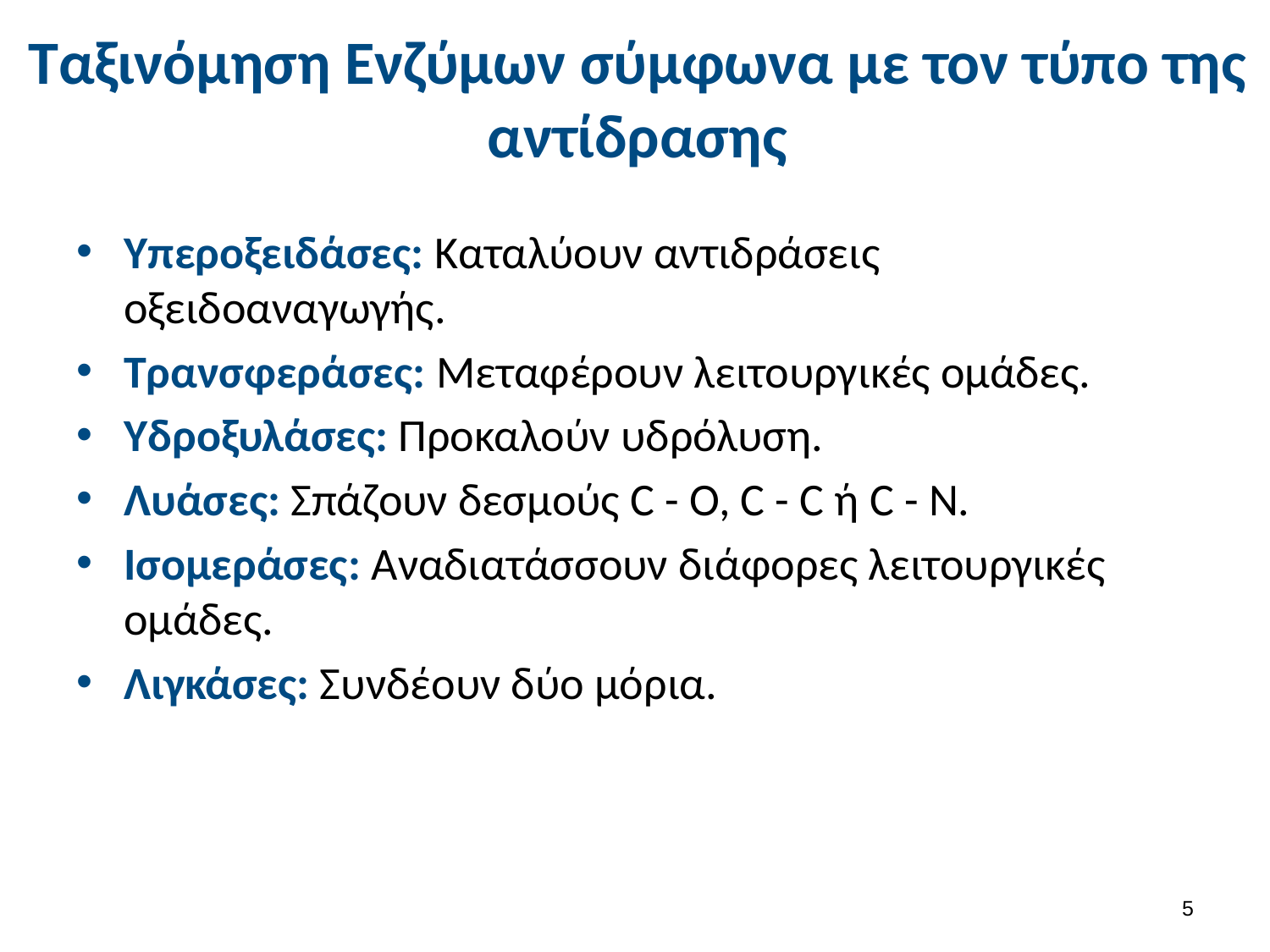

# Ταξινόμηση Ενζύμων σύμφωνα με τον τύπο της αντίδρασης
Υπεροξειδάσες: Καταλύουν αντιδράσεις οξειδοαναγωγής.
Τρανσφεράσες: Μεταφέρουν λειτουργικές ομάδες.
Υδροξυλάσες: Προκαλούν υδρόλυση.
Λυάσες: Σπάζουν δεσμούς C - O, C - C ή C - N.
Ισομεράσες: Αναδιατάσσουν διάφορες λειτουργικές ομάδες.
Λιγκάσες: Συνδέουν δύο μόρια.

5